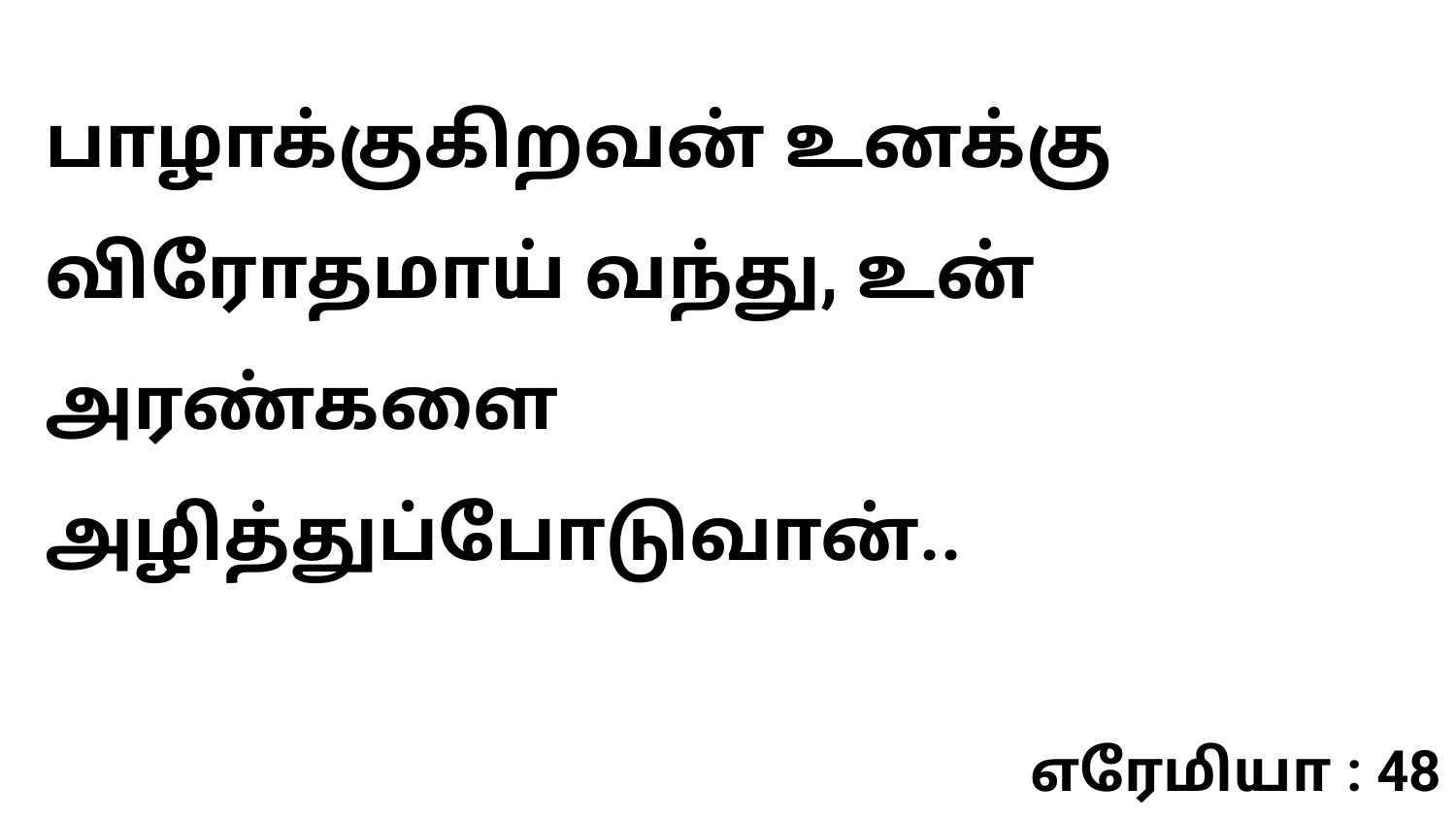

பாழாக்குகிறவன் உனக்கு விரோதமாய் வந்து, உன் அரண்களை அழித்துப்போடுவான்..
எரேமியா : 48